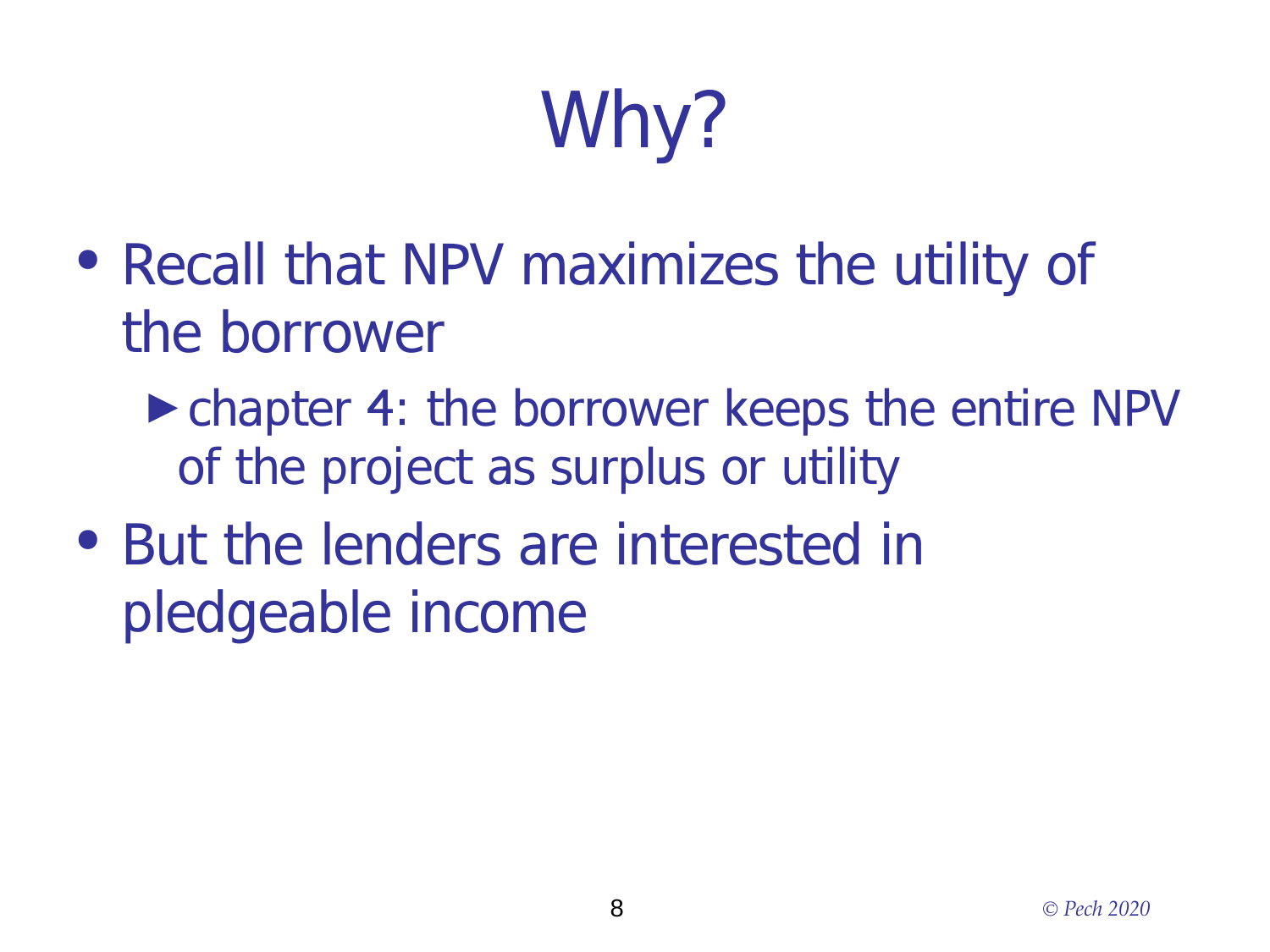

# Why?
Recall that NPV maximizes the utility of the borrower
chapter 4: the borrower keeps the entire NPV of the project as surplus or utility
But the lenders are interested in pledgeable income
8